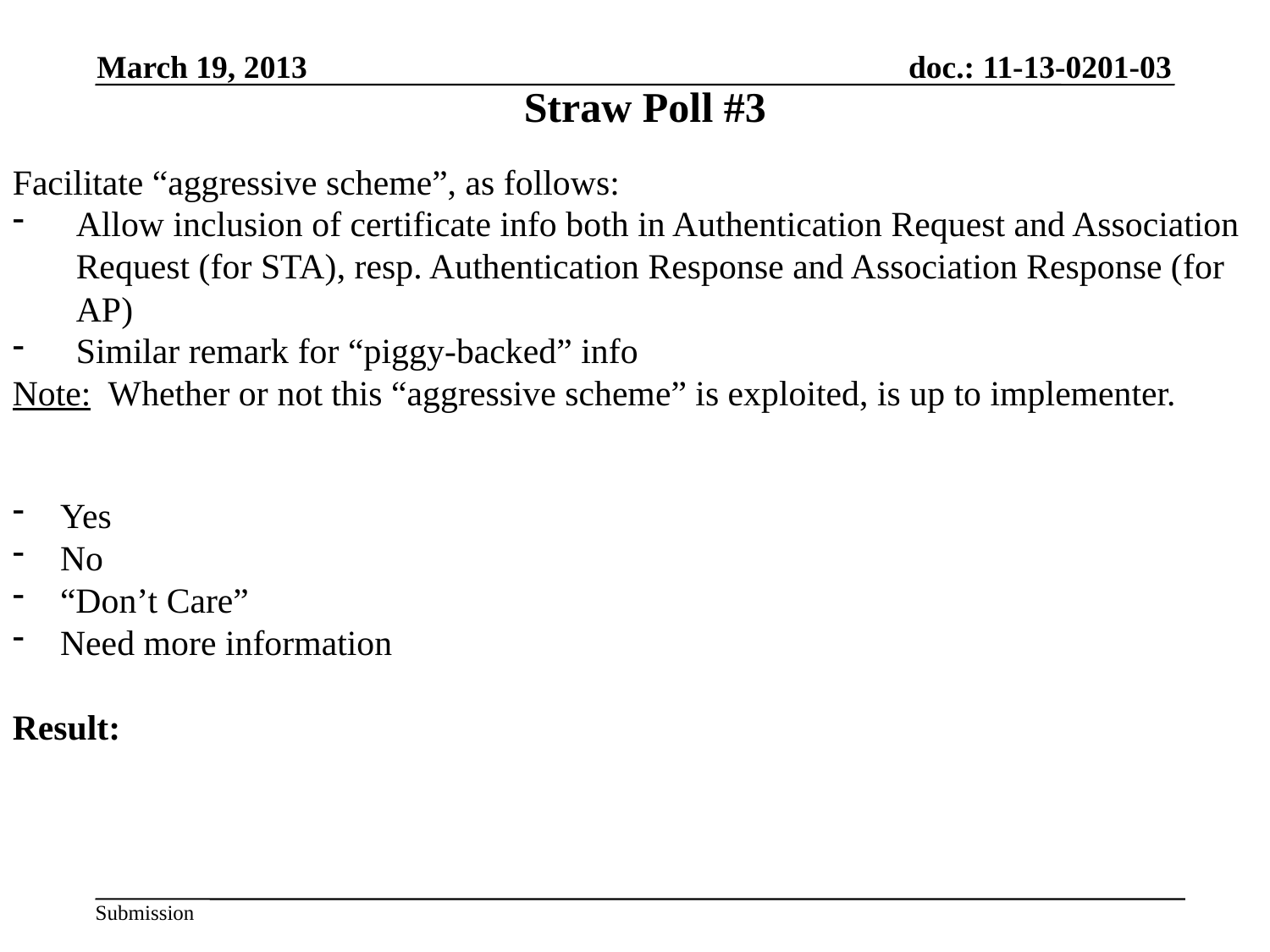

March 19, 2013
Straw Poll #3
Facilitate “aggressive scheme”, as follows:
Allow inclusion of certificate info both in Authentication Request and Association Request (for STA), resp. Authentication Response and Association Response (for AP)
Similar remark for “piggy-backed” info
Note:  Whether or not this “aggressive scheme” is exploited, is up to implementer.

Yes
No
“Don’t Care”
Need more information

Result: